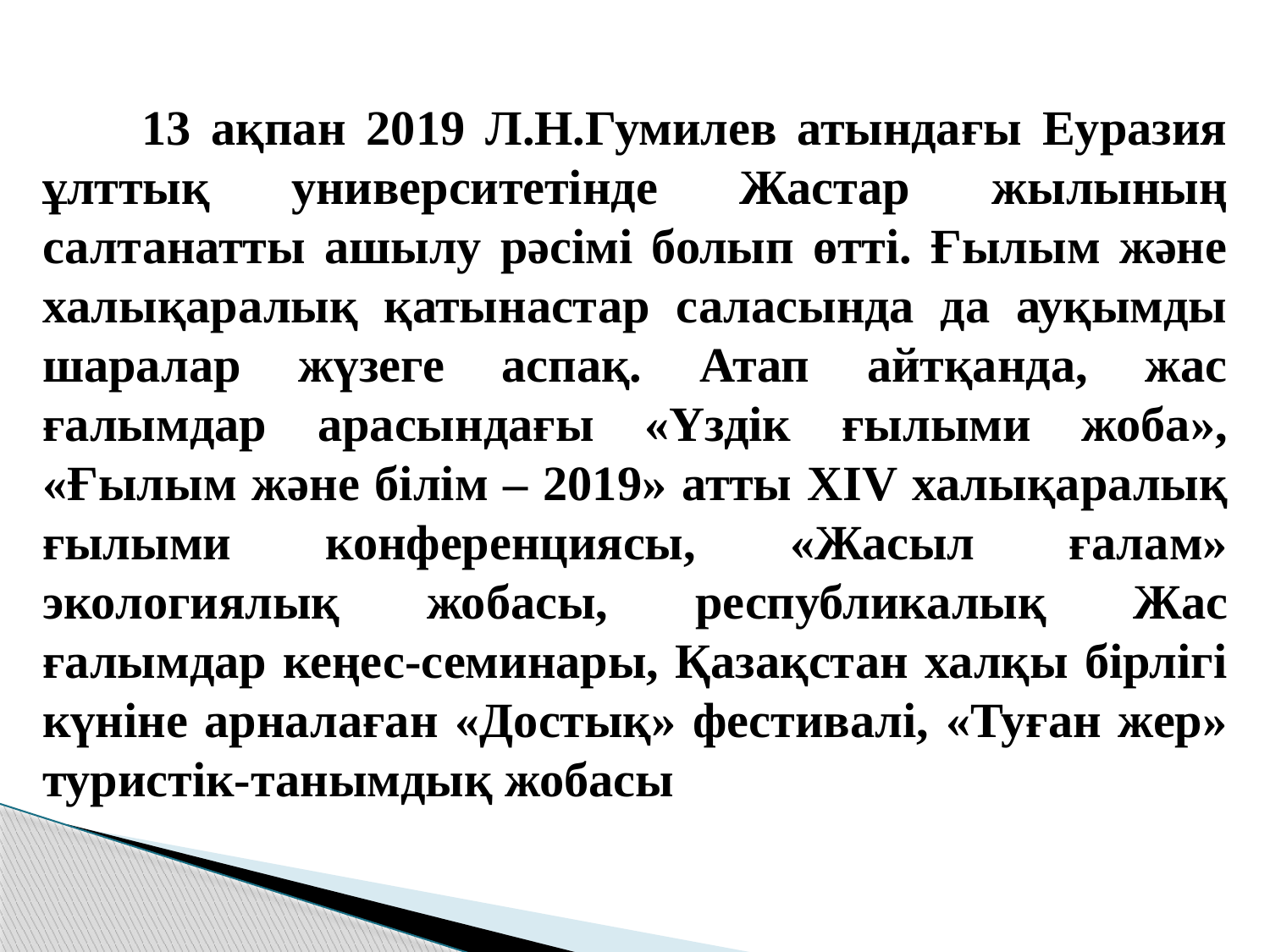

13 ақпан 2019 Л.Н.Гумилев атындағы Еуразия ұлттық университетінде Жастар жылының салтанатты ашылу рәсімі болып өтті. Ғылым және халықаралық қатынастар саласында да ауқымды шаралар жүзеге аспақ. Атап айтқанда, жас ғалымдар арасындағы «Үздік ғылыми жоба», «Ғылым және білім – 2019» атты ХІV халықаралық ғылыми конференциясы, «Жасыл ғалам» экологиялық жобасы, республикалық Жас ғалымдар кеңес-семинары, Қазақстан халқы бірлігі күніне арналаған «Достық» фестивалі, «Туған жер» туристік-танымдық жобасы